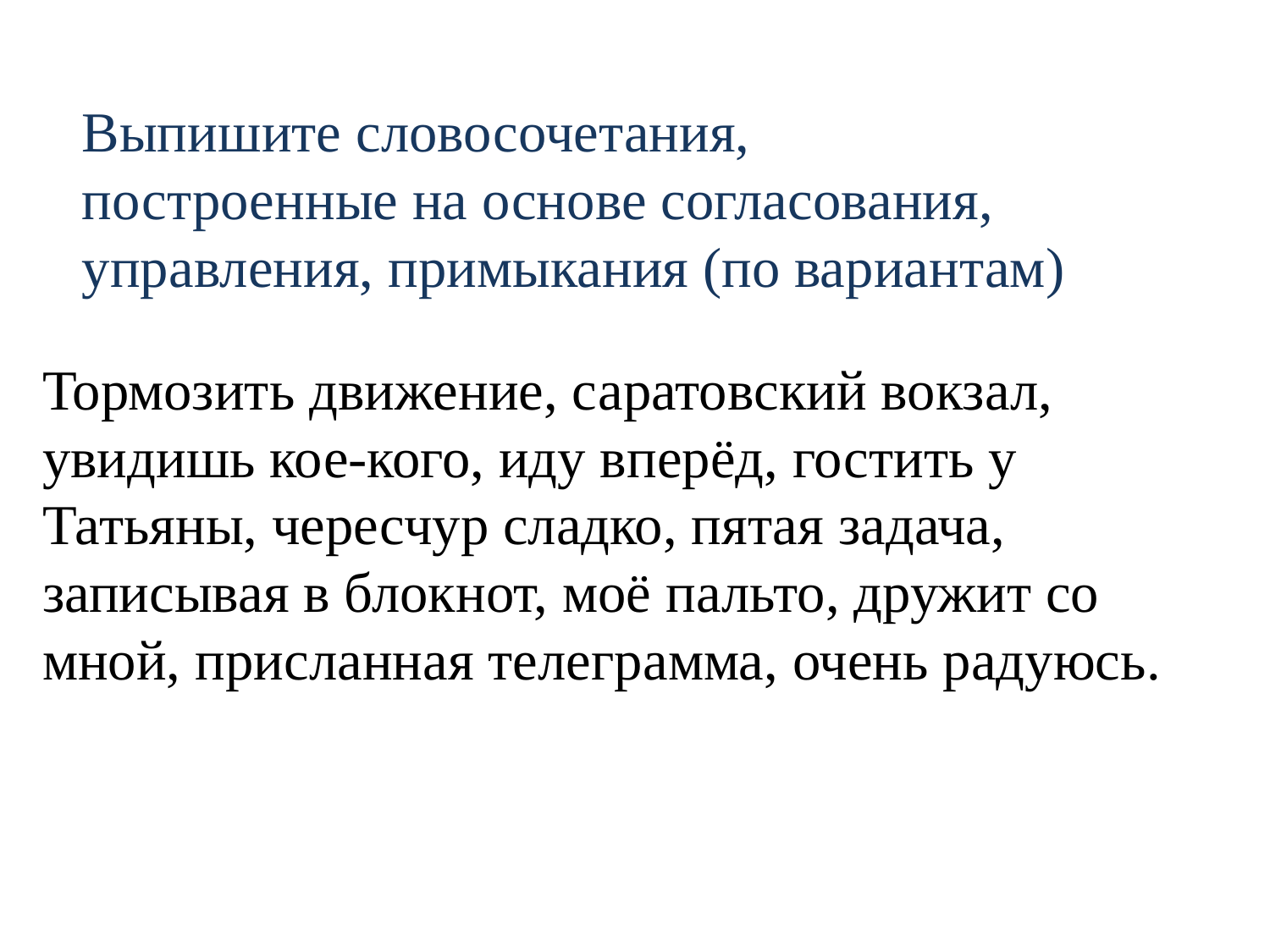

Выпишите словосочетания, построенные на основе согласования, управления, примыкания (по вариантам)
Тормозить движение, саратовский вокзал, увидишь кое-кого, иду вперёд, гостить у Татьяны, чересчур сладко, пятая задача, записывая в блокнот, моё пальто, дружит со мной, присланная телеграмма, очень радуюсь.